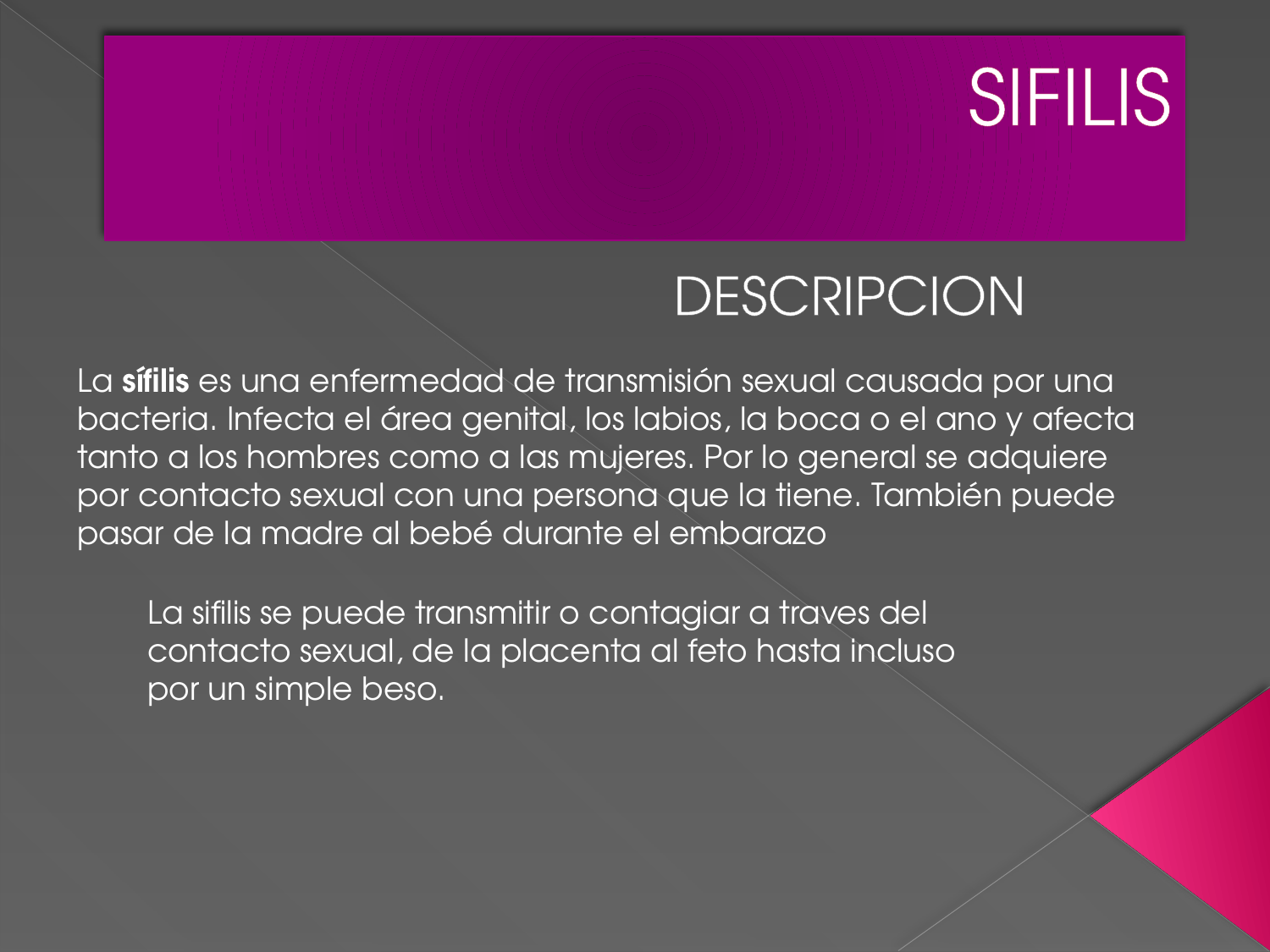

# SIFILIS
DESCRIPCION

La sífilis es una enfermedad de transmisión sexual causada por una bacteria. Infecta el área genital, los labios, la boca o el ano y afecta tanto a los hombres como a las mujeres. Por lo general se adquiere por contacto sexual con una persona que la tiene. También puede pasar de la madre al bebé durante el embarazo
La sifilis se puede transmitir o contagiar a traves del contacto sexual, de la placenta al feto hasta incluso por un simple beso.